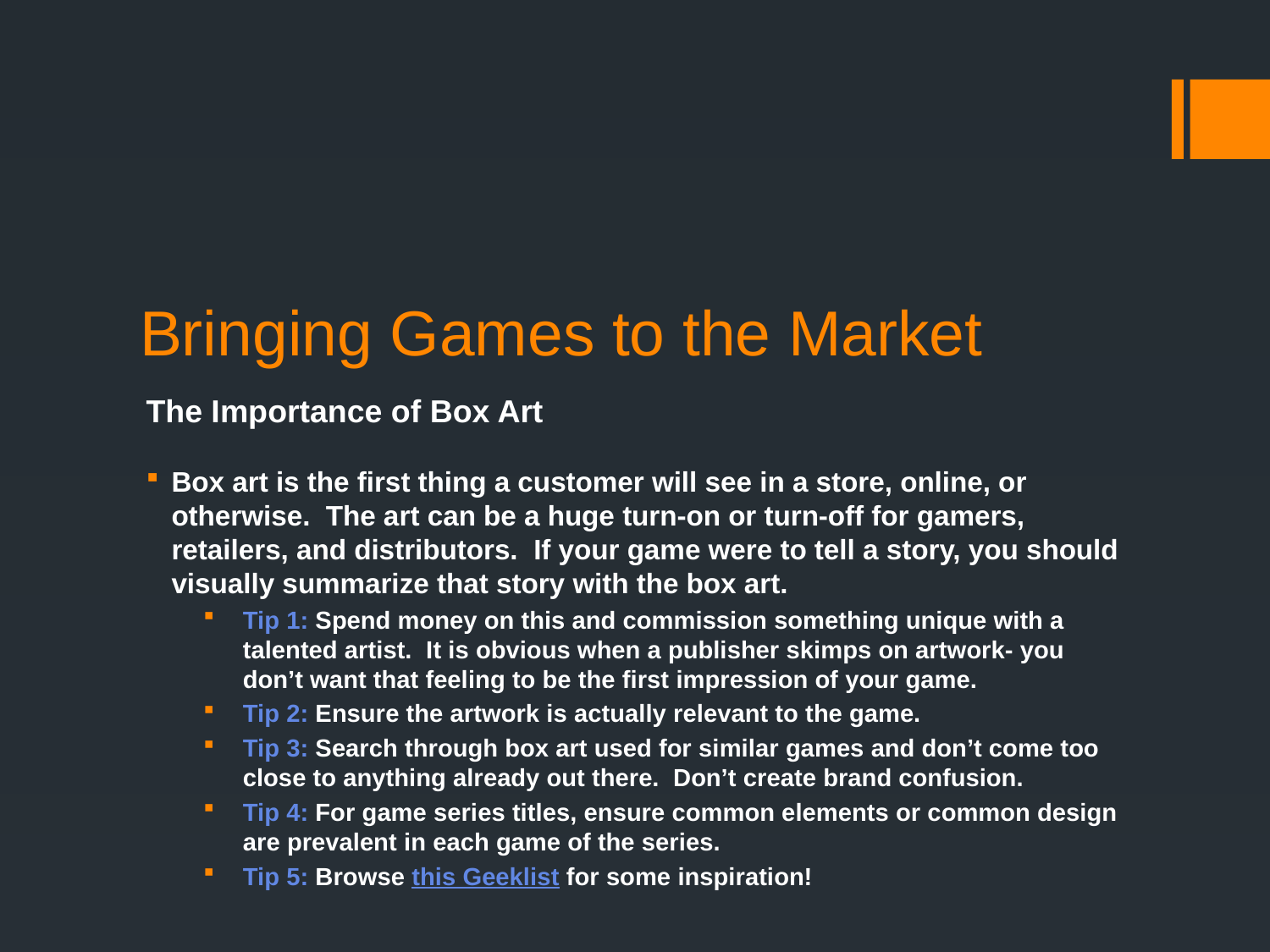

Bringing Games to the Market
The Importance of Box Art
Box art is the first thing a customer will see in a store, online, or otherwise.  The art can be a huge turn-on or turn-off for gamers, retailers, and distributors.  If your game were to tell a story, you should visually summarize that story with the box art.
Tip 1: Spend money on this and commission something unique with a talented artist.  It is obvious when a publisher skimps on artwork- you don’t want that feeling to be the first impression of your game.
Tip 2: Ensure the artwork is actually relevant to the game.
Tip 3: Search through box art used for similar games and don’t come too close to anything already out there.  Don’t create brand confusion.
Tip 4: For game series titles, ensure common elements or common design are prevalent in each game of the series.
Tip 5: Browse this Geeklist for some inspiration!